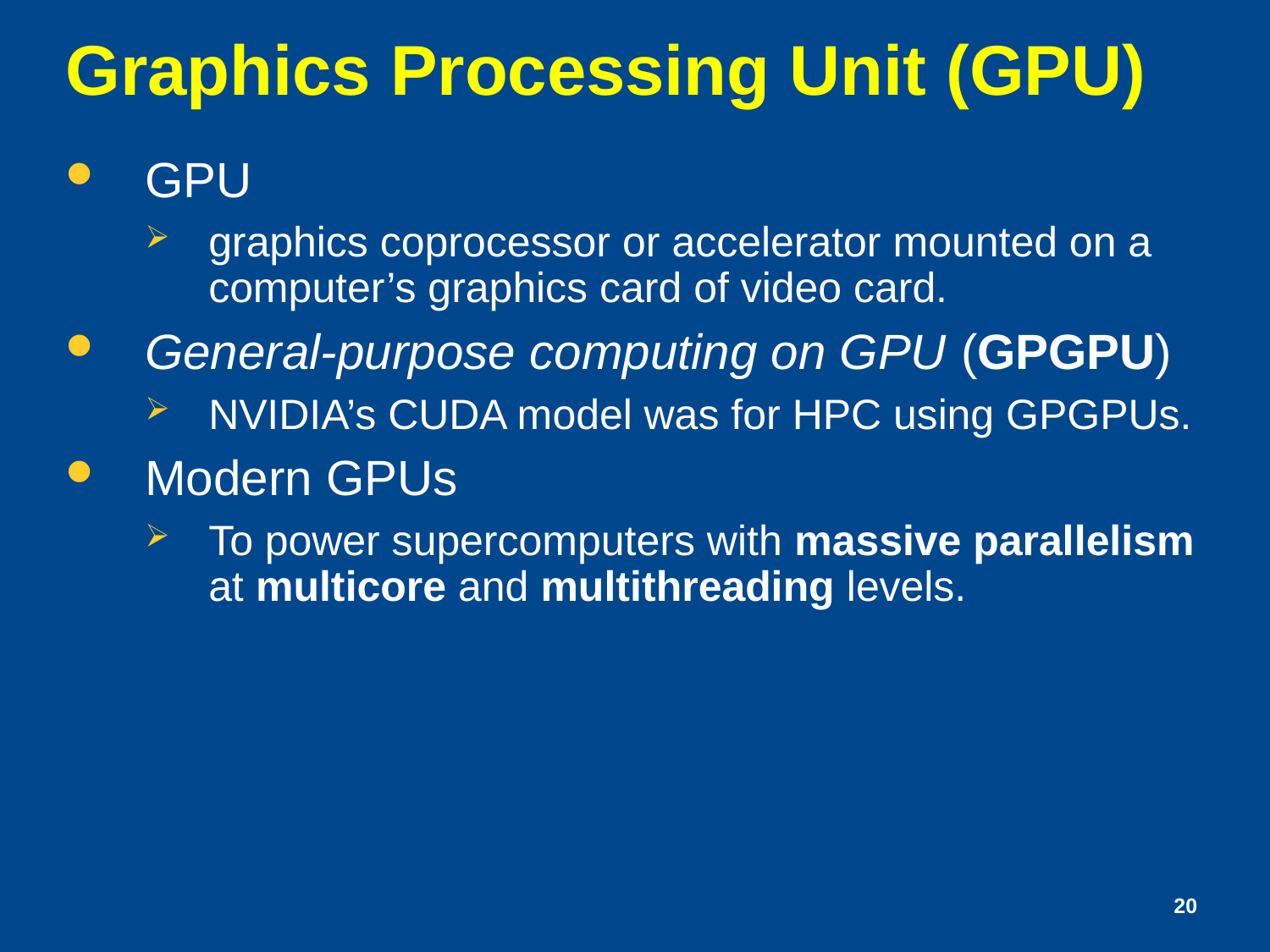

# Graphics Processing Unit (GPU)
GPU
graphics coprocessor or accelerator mounted on a computer’s graphics card of video card.
General-purpose computing on GPU (GPGPU)
NVIDIA’s CUDA model was for HPC using GPGPUs.
Modern GPUs
To power supercomputers with massive parallelism at multicore and multithreading levels.